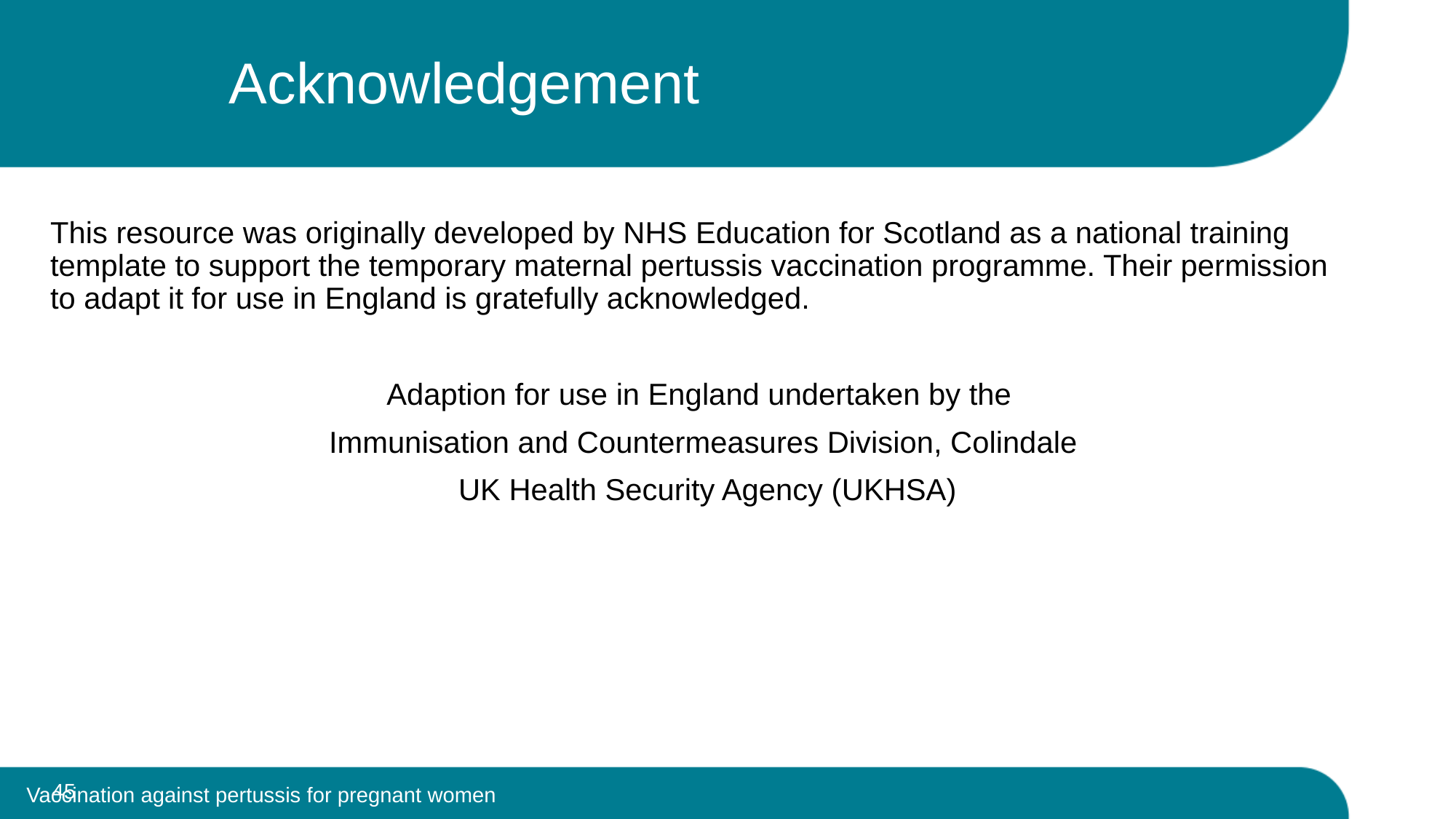

# Acknowledgement
This resource was originally developed by NHS Education for Scotland as a national training template to support the temporary maternal pertussis vaccination programme. Their permission to adapt it for use in England is gratefully acknowledged.

Adaption for use in England undertaken by the
Immunisation and Countermeasures Division, Colindale
 UK Health Security Agency (UKHSA)
Vaccination against pertussis for pregnant women
  45